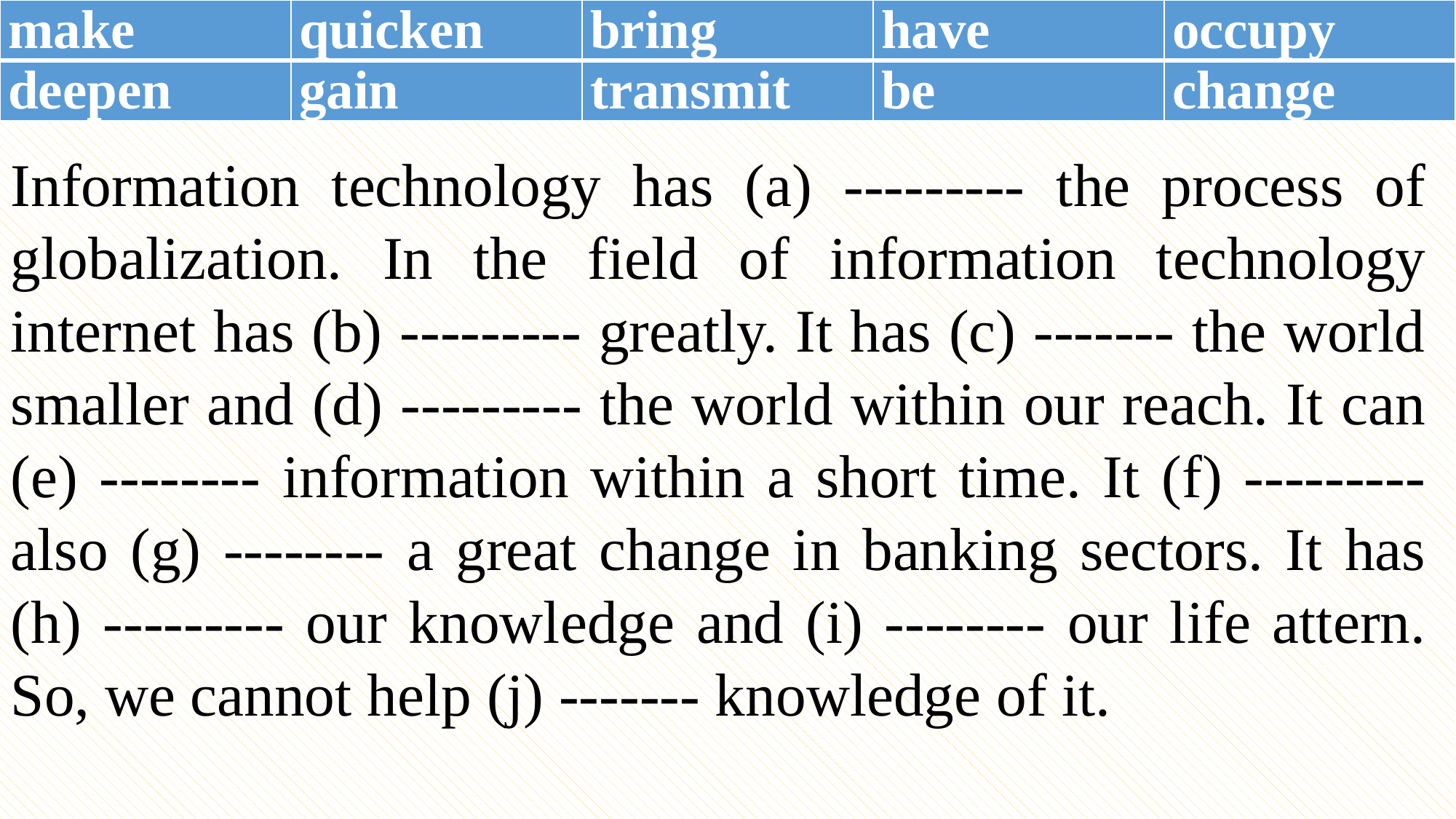

| make | quicken | bring | have | occupy |
| --- | --- | --- | --- | --- |
| deepen | gain | transmit | be | change |
#
Information technology has (a) --------- the process of globalization. In the field of information technology internet has (b) --------- greatly. It has (c) ------- the world smaller and (d) --------- the world within our reach. It can (e) -------- information within a short time. It (f) --------- also (g) -------- a great change in banking sectors. It has (h) --------- our knowledge and (i) -------- our life attern. So, we cannot help (j) ------- knowledge of it.